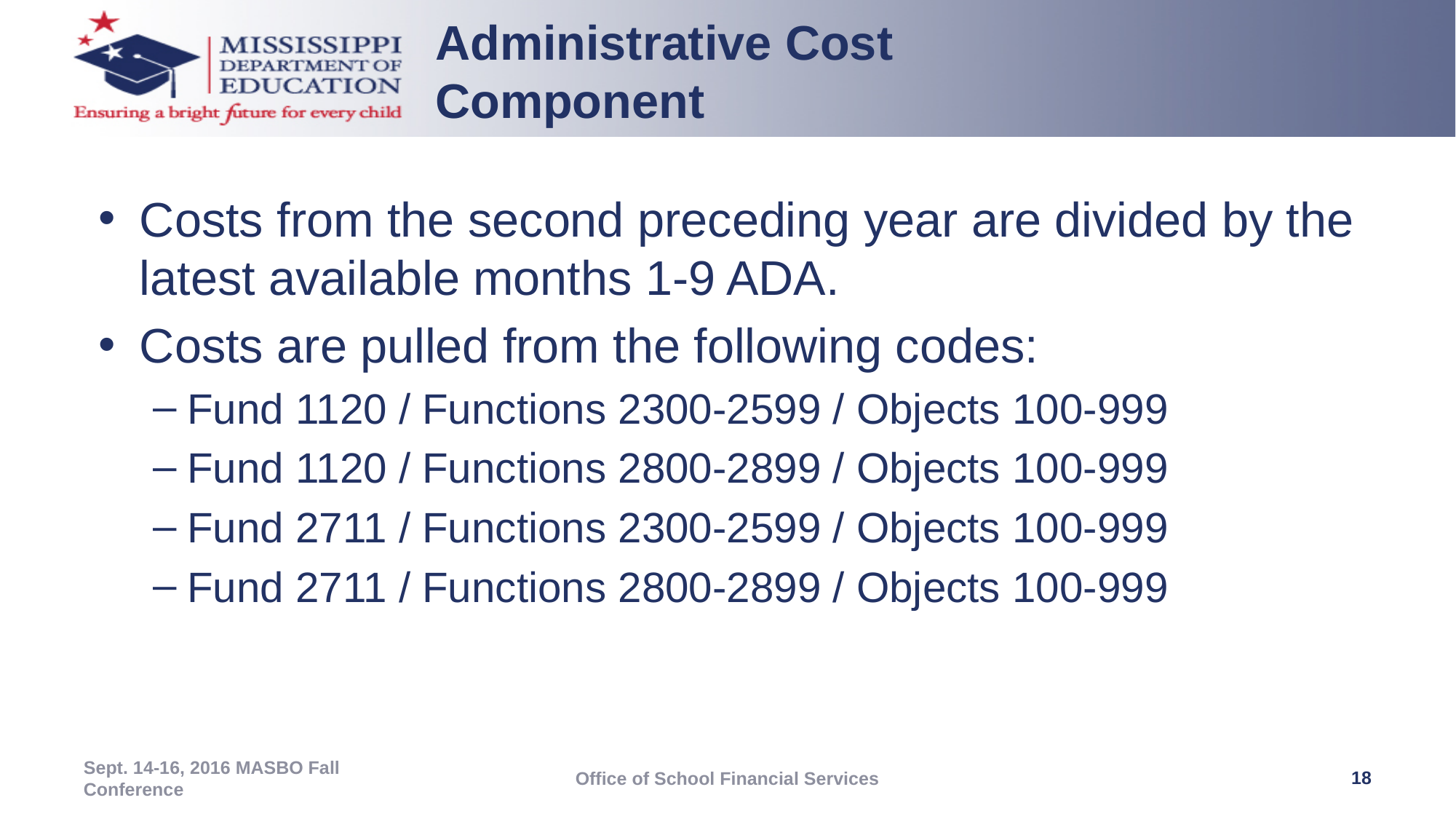

Administrative Cost Component
Costs from the second preceding year are divided by the latest available months 1-9 ADA.
Costs are pulled from the following codes:
Fund 1120 / Functions 2300-2599 / Objects 100-999
Fund 1120 / Functions 2800-2899 / Objects 100-999
Fund 2711 / Functions 2300-2599 / Objects 100-999
Fund 2711 / Functions 2800-2899 / Objects 100-999
18
Sept. 14-16, 2016 MASBO Fall Conference
Office of School Financial Services